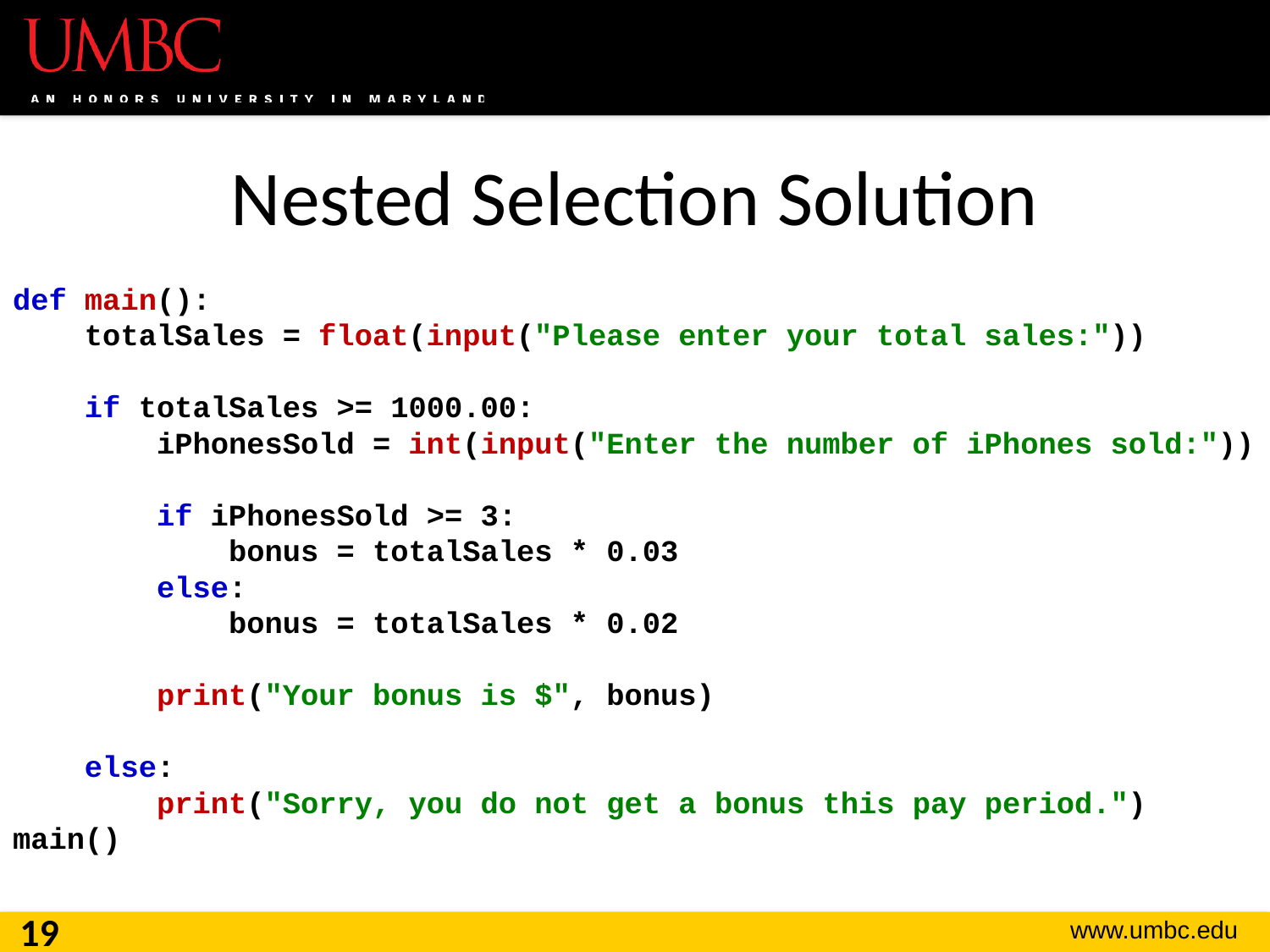

# Nested Selection Solution
def main():
    totalSales = float(input("Please enter your total sales:"))

    if totalSales >= 1000.00:
        iPhonesSold = int(input("Enter the number of iPhones sold:"))

        if iPhonesSold >= 3:
            bonus = totalSales * 0.03
        else:
            bonus = totalSales * 0.02

        print("Your bonus is $", bonus)

    else:
        print("Sorry, you do not get a bonus this pay period.")
main()

19